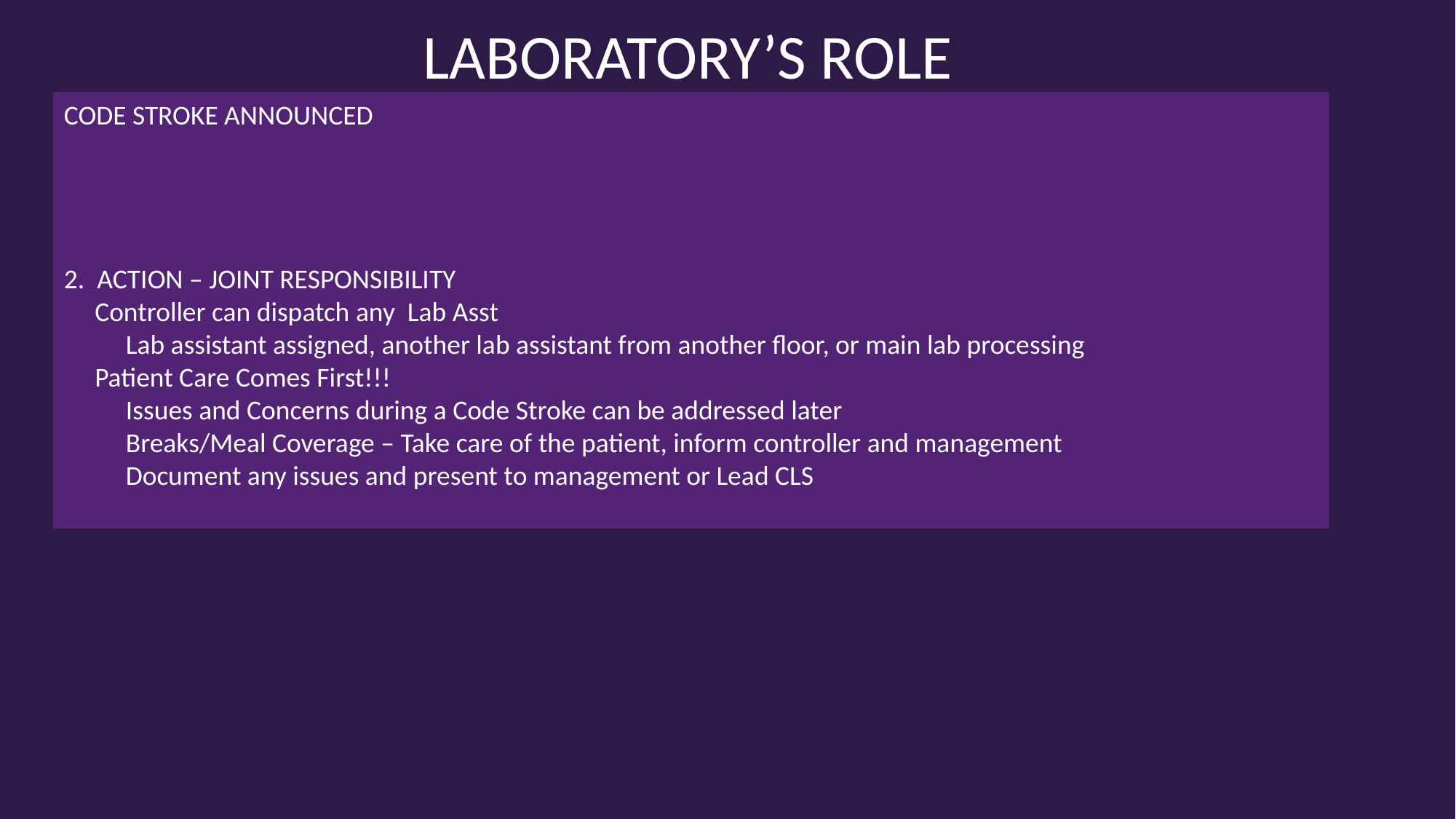

# LABORATORY’S ROLE
CODE STROKE ANNOUNCED

2.  ACTION – JOINT RESPONSIBILITY
     Controller can dispatch any  Lab Asst
          Lab assistant assigned, another lab assistant from another floor, or main lab processing
     Patient Care Comes First!!!
          Issues and Concerns during a Code Stroke can be addressed later
          Breaks/Meal Coverage – Take care of the patient, inform controller and management
          Document any issues and present to management or Lead CLS